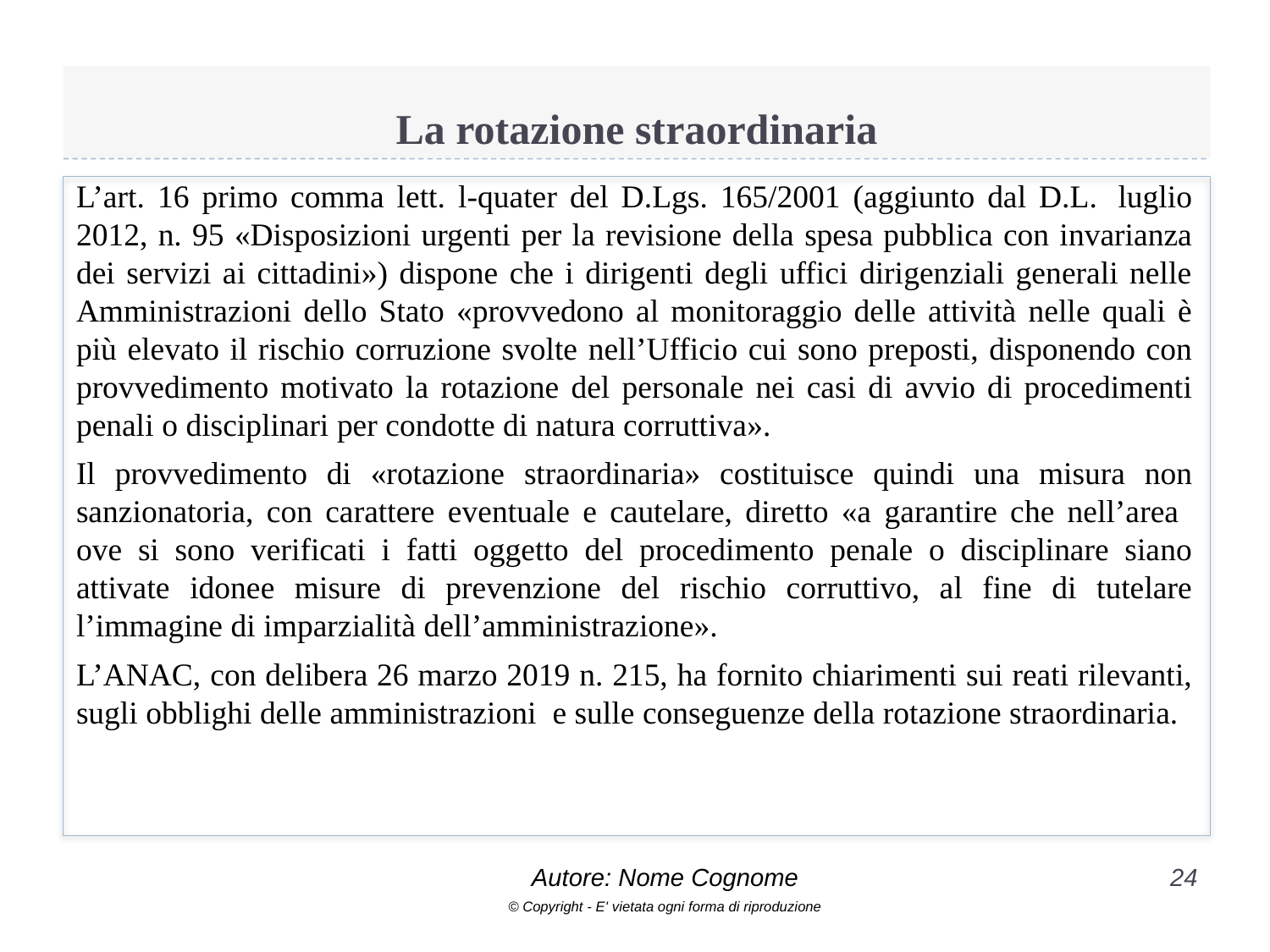

# La rotazione straordinaria
L’art. 16 primo comma lett. l-quater del D.Lgs. 165/2001 (aggiunto dal D.L.  luglio 2012, n. 95 «Disposizioni urgenti per la revisione della spesa pubblica con invarianza dei servizi ai cittadini») dispone che i dirigenti degli uffici dirigenziali generali nelle Amministrazioni dello Stato «provvedono al monitoraggio delle attività nelle quali è più elevato il rischio corruzione svolte nell’Ufficio cui sono preposti, disponendo con provvedimento motivato la rotazione del personale nei casi di avvio di procedimenti penali o disciplinari per condotte di natura corruttiva».
Il provvedimento di «rotazione straordinaria» costituisce quindi una misura non sanzionatoria, con carattere eventuale e cautelare, diretto «a garantire che nell’area  ove si sono verificati i fatti oggetto del procedimento penale o disciplinare siano attivate idonee misure di prevenzione del rischio corruttivo, al fine di tutelare l’immagine di imparzialità dell’amministrazione».
L’ANAC, con delibera 26 marzo 2019 n. 215, ha fornito chiarimenti sui reati rilevanti, sugli obblighi delle amministrazioni  e sulle conseguenze della rotazione straordinaria.